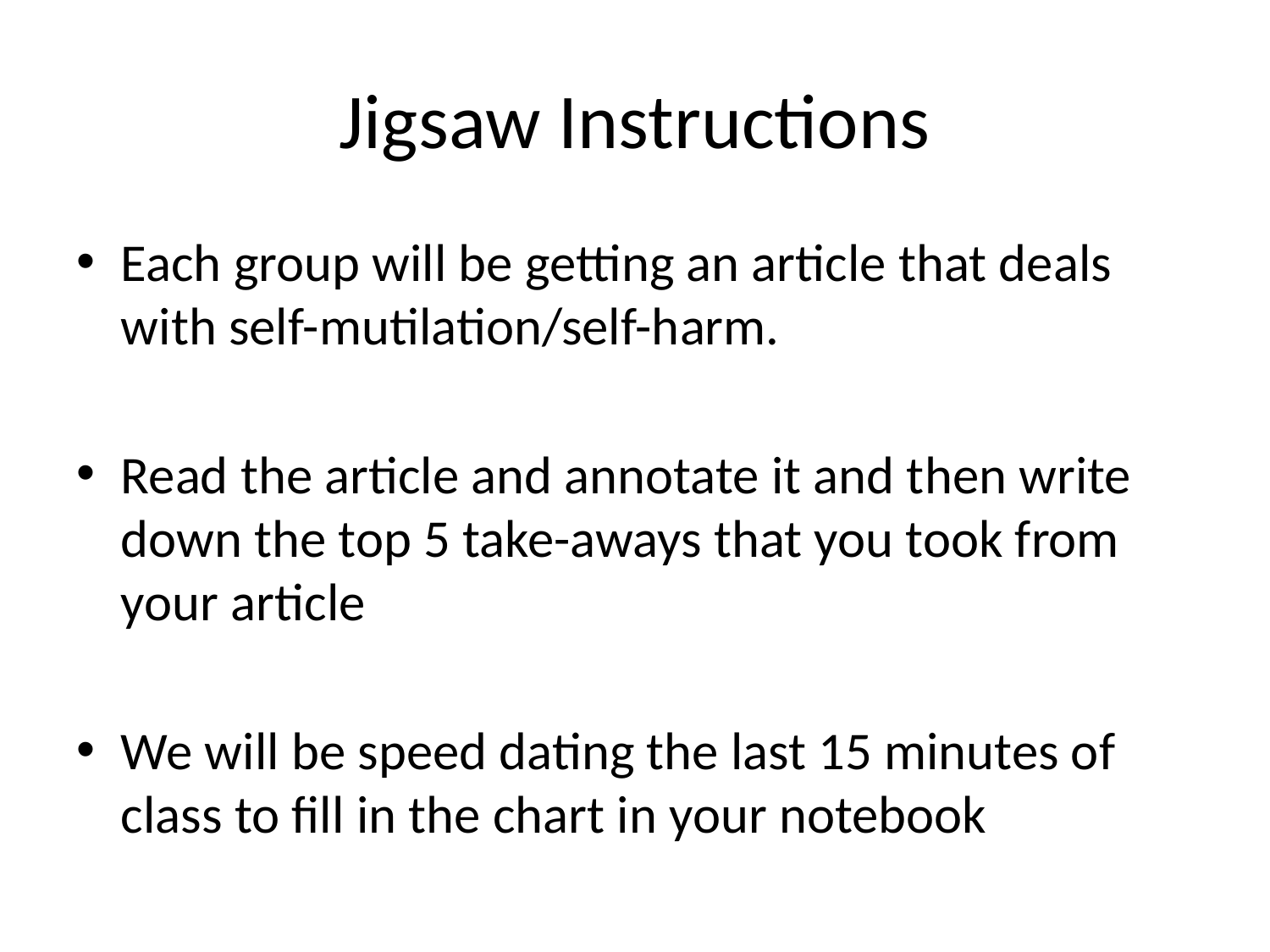

# Jigsaw Instructions
Each group will be getting an article that deals with self-mutilation/self-harm.

Read the article and annotate it and then write down the top 5 take-aways that you took from your article

We will be speed dating the last 15 minutes of class to fill in the chart in your notebook